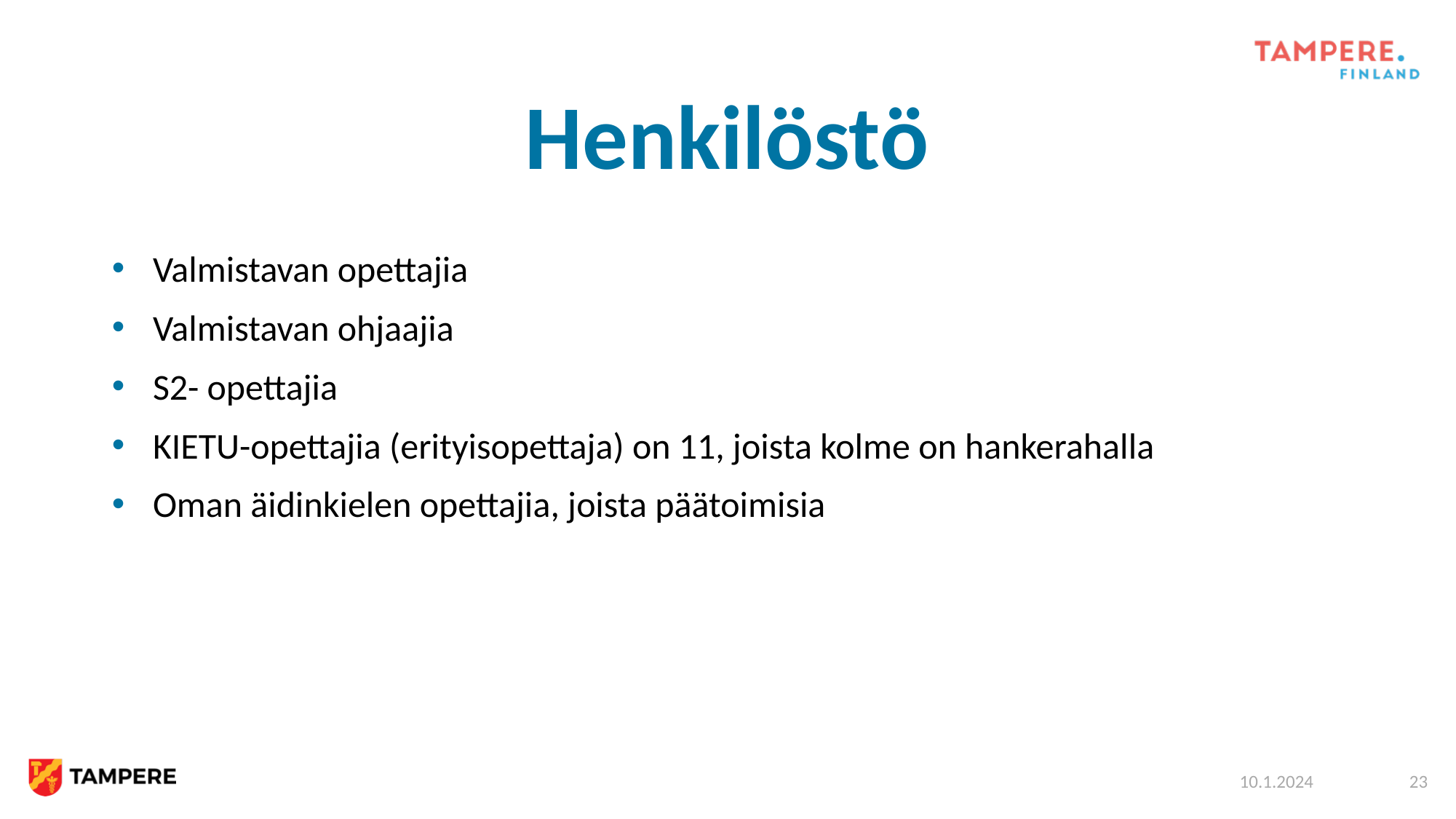

# Henkilöstö
Valmistavan opettajia
Valmistavan ohjaajia
S2- opettajia
KIETU-opettajia (erityisopettaja) on 11, joista kolme on hankerahalla
Oman äidinkielen opettajia, joista päätoimisia

10.1.2024
23